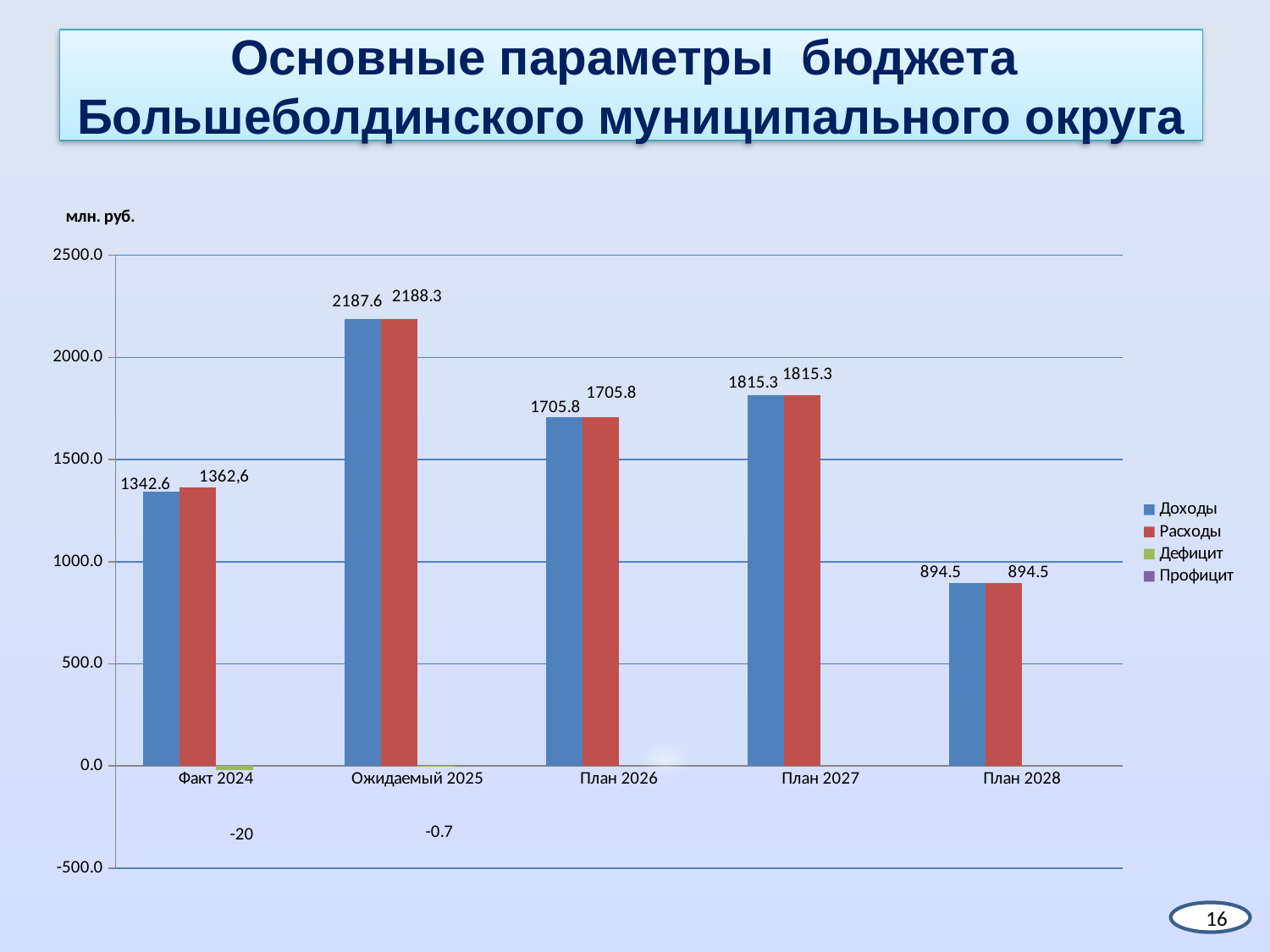

# Основные параметры  бюджета Большеболдинского муниципального округа

### Chart: млн. руб.

| Category | Доходы | Расходы | Дефицит | Профицит |
|---|---|---|---|---|
| Факт 2024 | 1342.6 | 1362.6 | -20.0 | None |
| Ожидаемый 2025 | 2187.6 | 2188.3 | -0.7 | None |
| План 2026 | 1705.8 | 1705.8 | None | None |
| План 2027 | 1815.3 | 1815.3 | None | None |
| План 2028 | 894.5 | 894.5 | None | None |
16